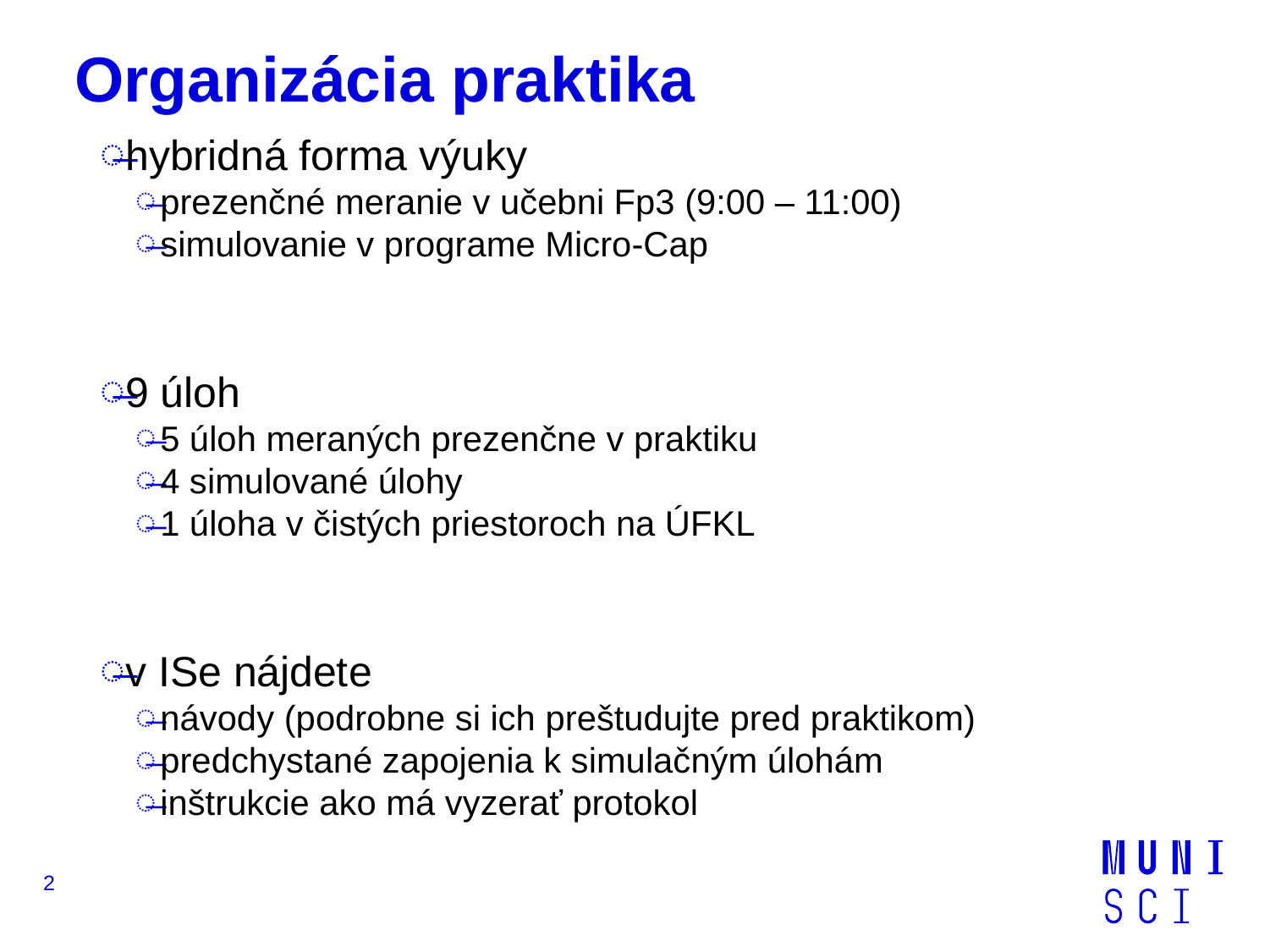

Organizácia praktika
hybridná forma výuky
prezenčné meranie v učebni Fp3 (9:00 – 11:00)
simulovanie v programe Micro-Cap

9 úloh
5 úloh meraných prezenčne v praktiku
4 simulované úlohy
1 úloha v čistých priestoroch na ÚFKL

v ISe nájdete
návody (podrobne si ich preštudujte pred praktikom)
predchystané zapojenia k simulačným úlohám
inštrukcie ako má vyzerať protokol
2